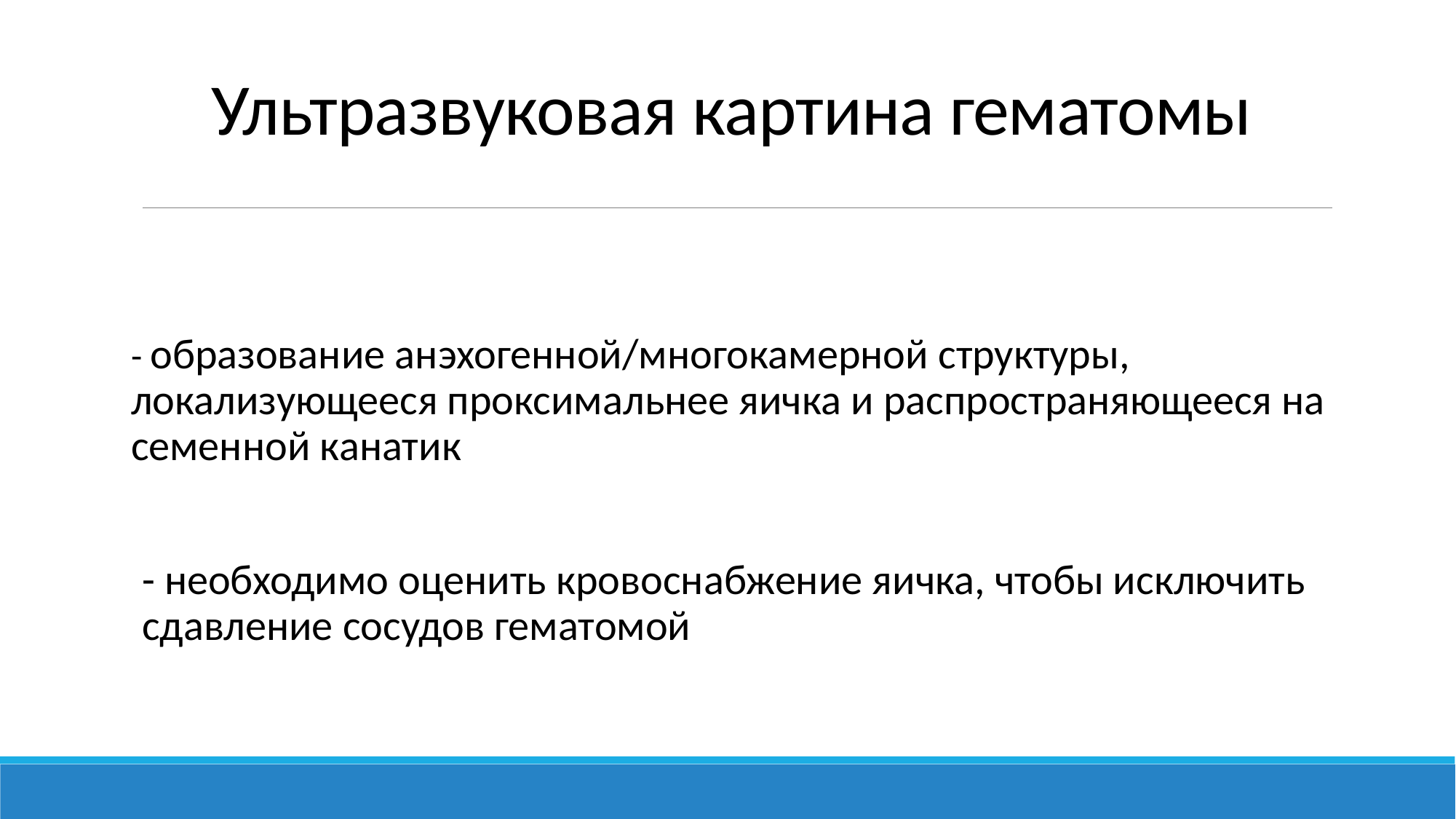

# Ультразвуковая картина гематомы
- образование анэхогенной/многокамерной структуры, локализующееся проксимальнее яичка и распространяющееся на семенной канатик

- необходимо оценить кровоснабжение яичка, чтобы исключить сдавление сосудов гематомой